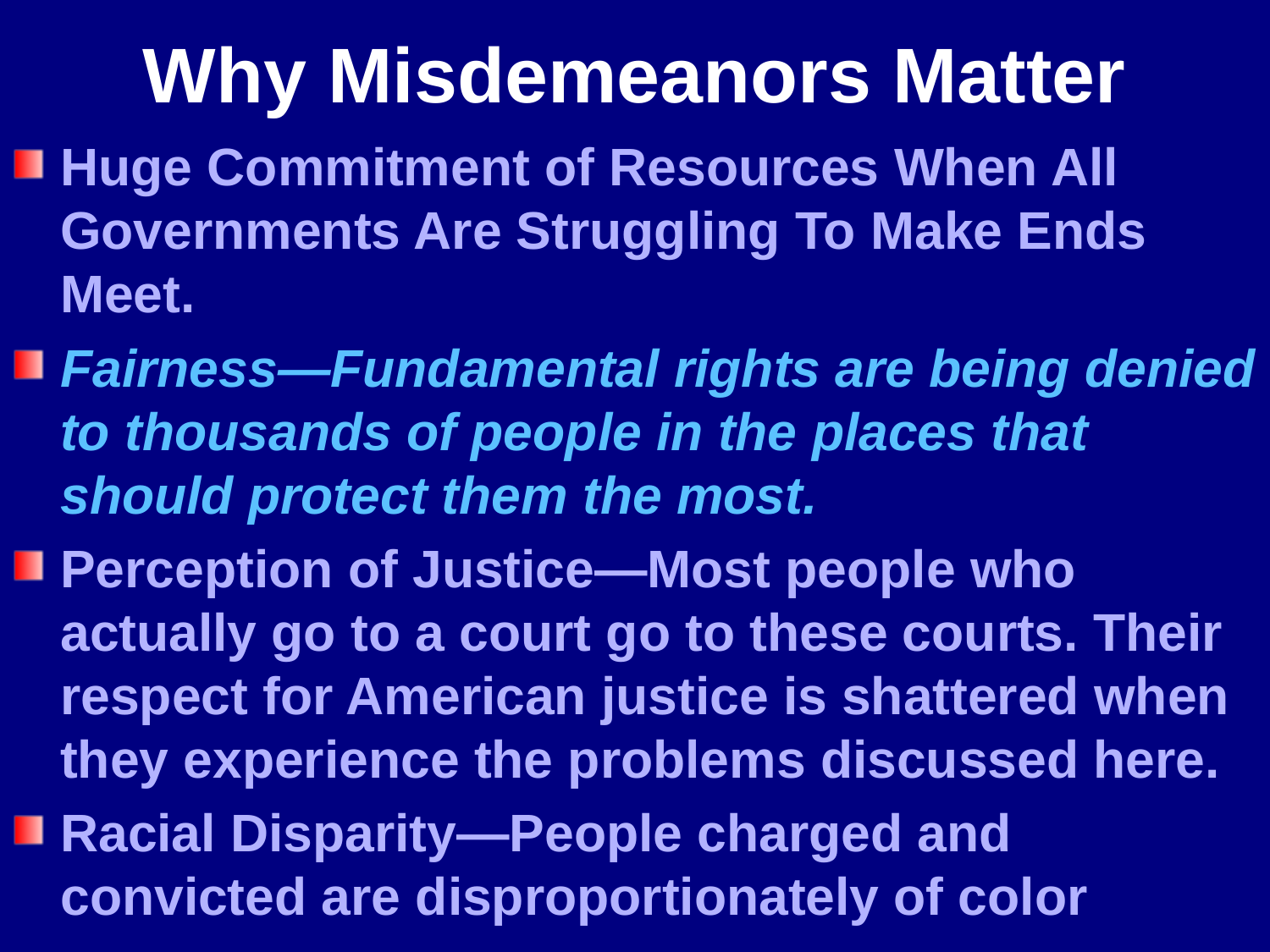

# Why Misdemeanors Matter
Huge Commitment of Resources When All Governments Are Struggling To Make Ends Meet.
Fairness—Fundamental rights are being denied to thousands of people in the places that should protect them the most.
Perception of Justice—Most people who actually go to a court go to these courts. Their respect for American justice is shattered when they experience the problems discussed here.
Racial Disparity—People charged and convicted are disproportionately of color